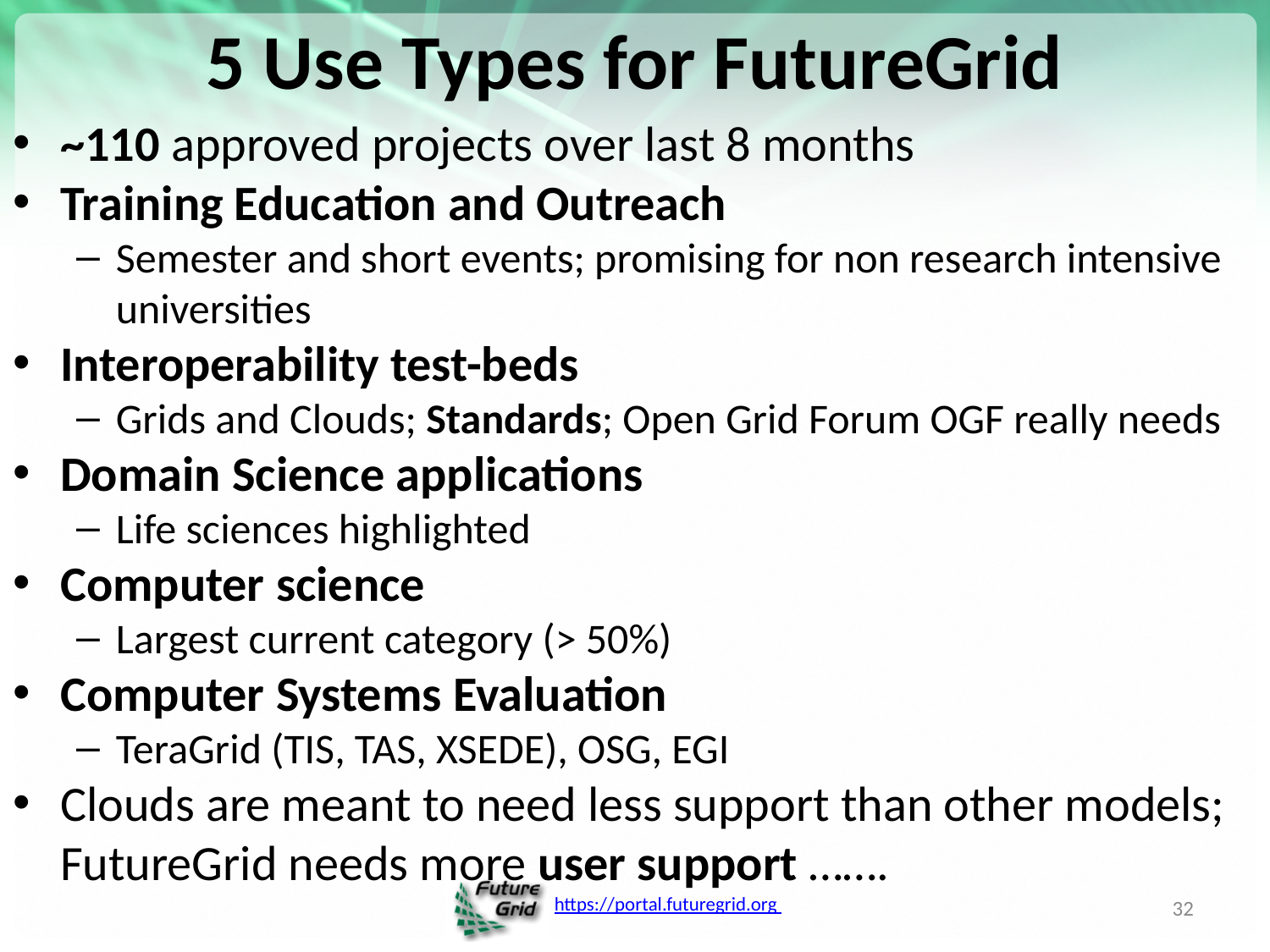

# 5 Use Types for FutureGrid
~110 approved projects over last 8 months
Training Education and Outreach
Semester and short events; promising for non research intensive universities
Interoperability test-beds
Grids and Clouds; Standards; Open Grid Forum OGF really needs
Domain Science applications
Life sciences highlighted
Computer science
Largest current category (> 50%)
Computer Systems Evaluation
TeraGrid (TIS, TAS, XSEDE), OSG, EGI
Clouds are meant to need less support than other models; FutureGrid needs more user support …….
32